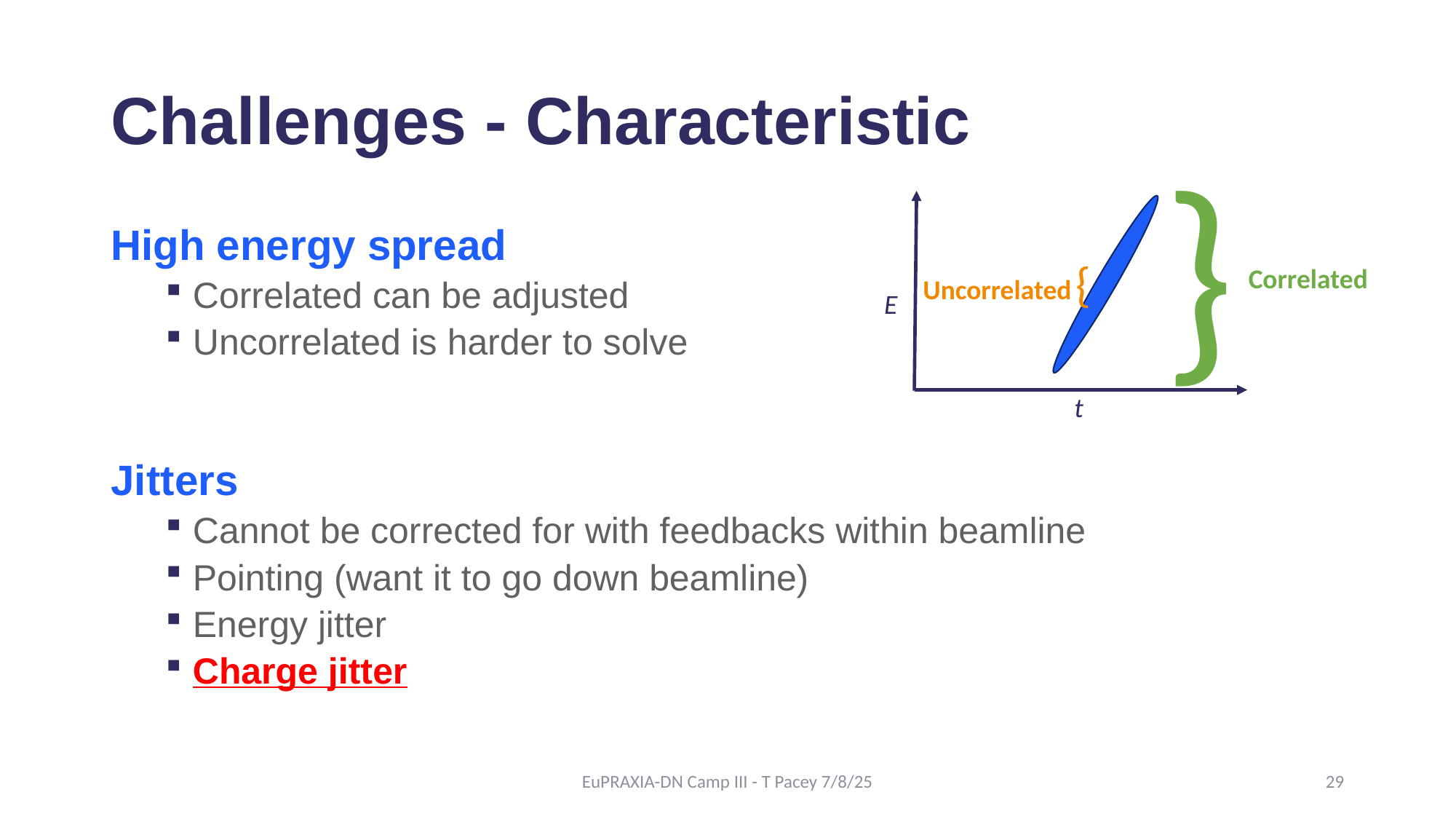

# Challenges - Characteristic
}

E
t
High energy spread
Correlated can be adjusted
Uncorrelated is harder to solve

Jitters
Cannot be corrected for with feedbacks within beamline
Pointing (want it to go down beamline)
Energy jitter
Charge jitter

Correlated
}
Uncorrelated
EuPRAXIA-DN Camp III - T Pacey 7/8/25
29